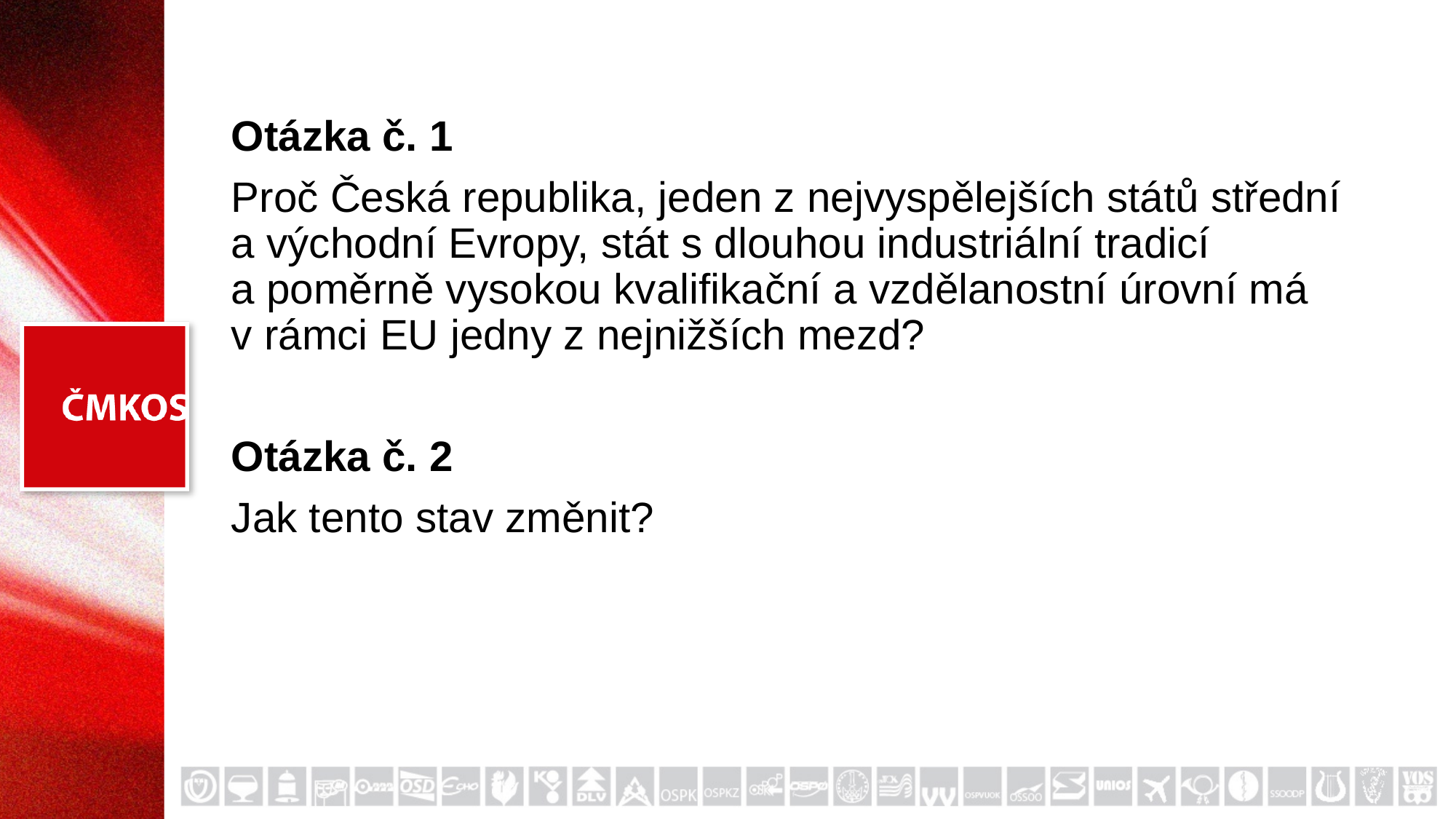

#
Otázka č. 1
Proč Česká republika, jeden z nejvyspělejších států střední a východní Evropy, stát s dlouhou industriální tradicí a poměrně vysokou kvalifikační a vzdělanostní úrovní má v rámci EU jedny z nejnižších mezd?

Otázka č. 2
Jak tento stav změnit?